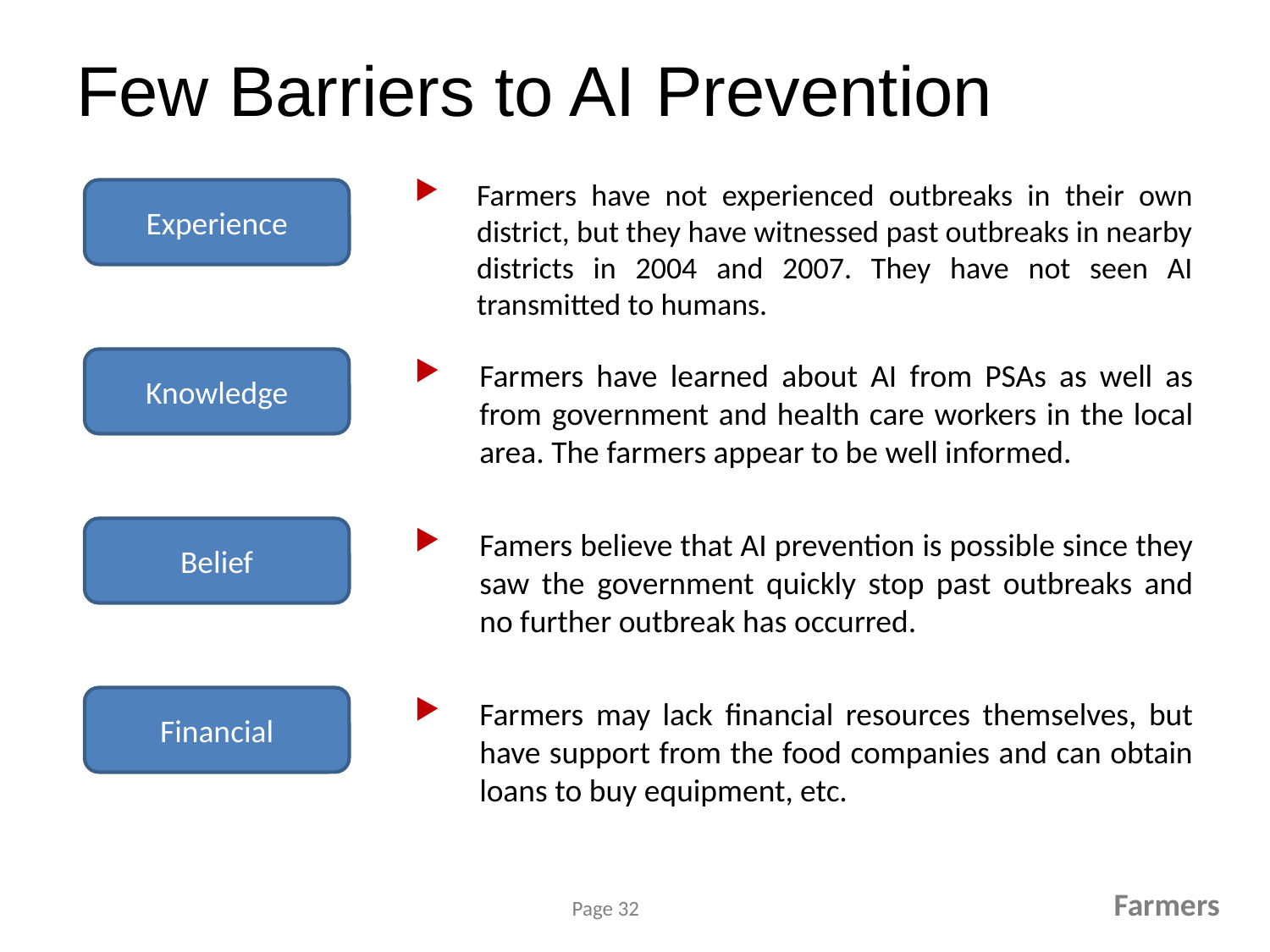

# Few Barriers to AI Prevention
Farmers have not experienced outbreaks in their own district, but they have witnessed past outbreaks in nearby districts in 2004 and 2007. They have not seen AI transmitted to humans.
Experience
Farmers have learned about AI from PSAs as well as from government and health care workers in the local area. The farmers appear to be well informed.
Knowledge
Famers believe that AI prevention is possible since they saw the government quickly stop past outbreaks and no further outbreak has occurred.
Belief
Financial
Farmers may lack financial resources themselves, but have support from the food companies and can obtain loans to buy equipment, etc.
Farmers